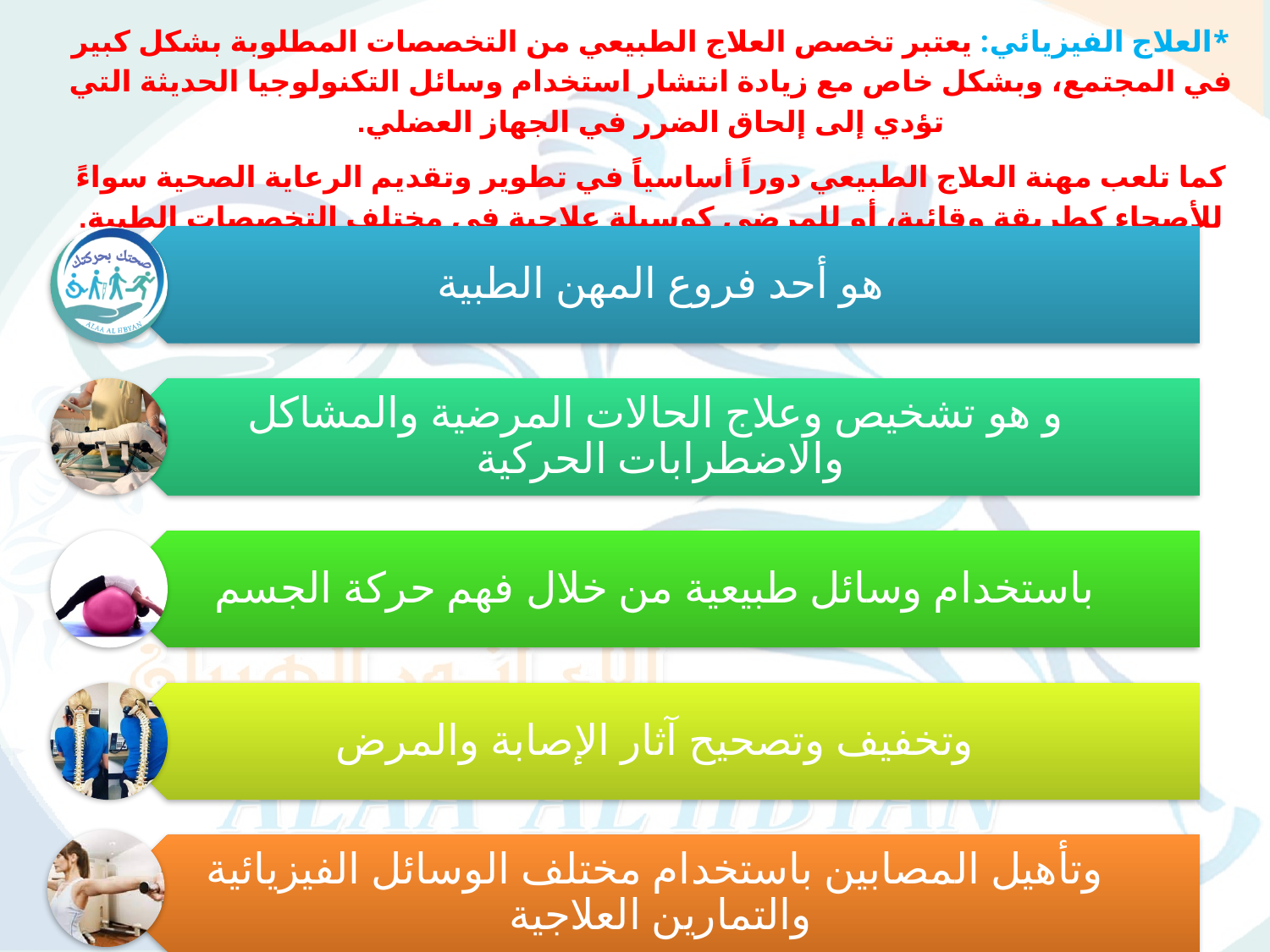

*العلاج الفيزيائي: يعتبر تخصص العلاج الطبيعي من التخصصات المطلوبة بشكل كبير في المجتمع، وبشكل خاص مع زيادة انتشار استخدام وسائل التكنولوجيا الحديثة التي تؤدي إلى إلحاق الضرر في الجهاز العضلي.
كما تلعب مهنة العلاج الطبيعي دوراً أساسياً في تطوير وتقديم الرعاية الصحية سواءً للأصحاء كطريقة وقائية، أو للمرضى كوسيلة علاجية في مختلف التخصصات الطبية.
هو أحد فروع المهن الطبية
و هو تشخيص وعلاج الحالات المرضية والمشاكل والاضطرابات الحركية
باستخدام وسائل طبيعية من خلال فهم حركة الجسم
وتخفيف وتصحيح آثار الإصابة والمرض
وتأهيل المصابين باستخدام مختلف الوسائل الفيزيائية والتمارين العلاجية